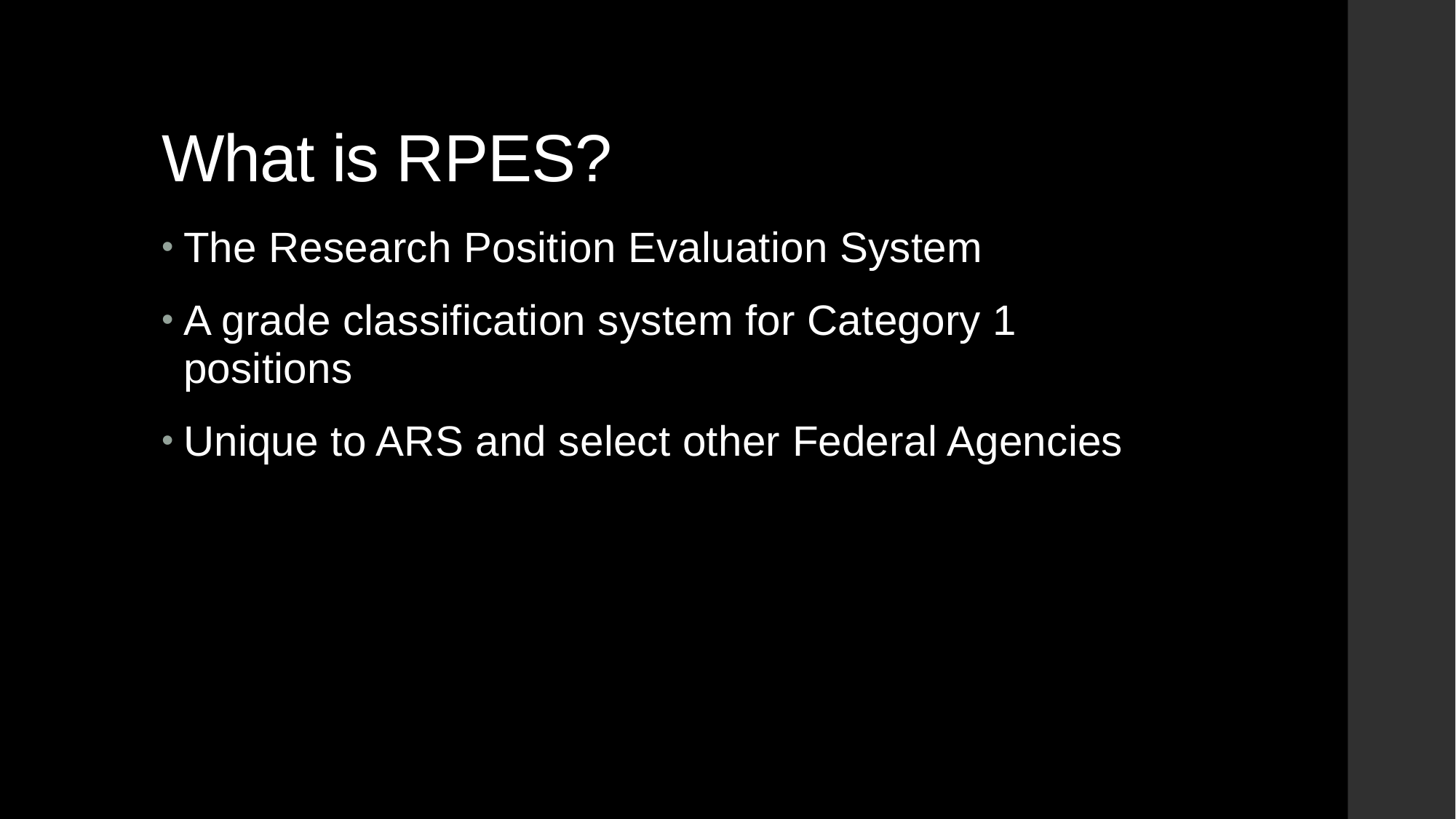

# What is RPES?
The Research Position Evaluation System
A grade classification system for Category 1 positions
Unique to ARS and select other Federal Agencies